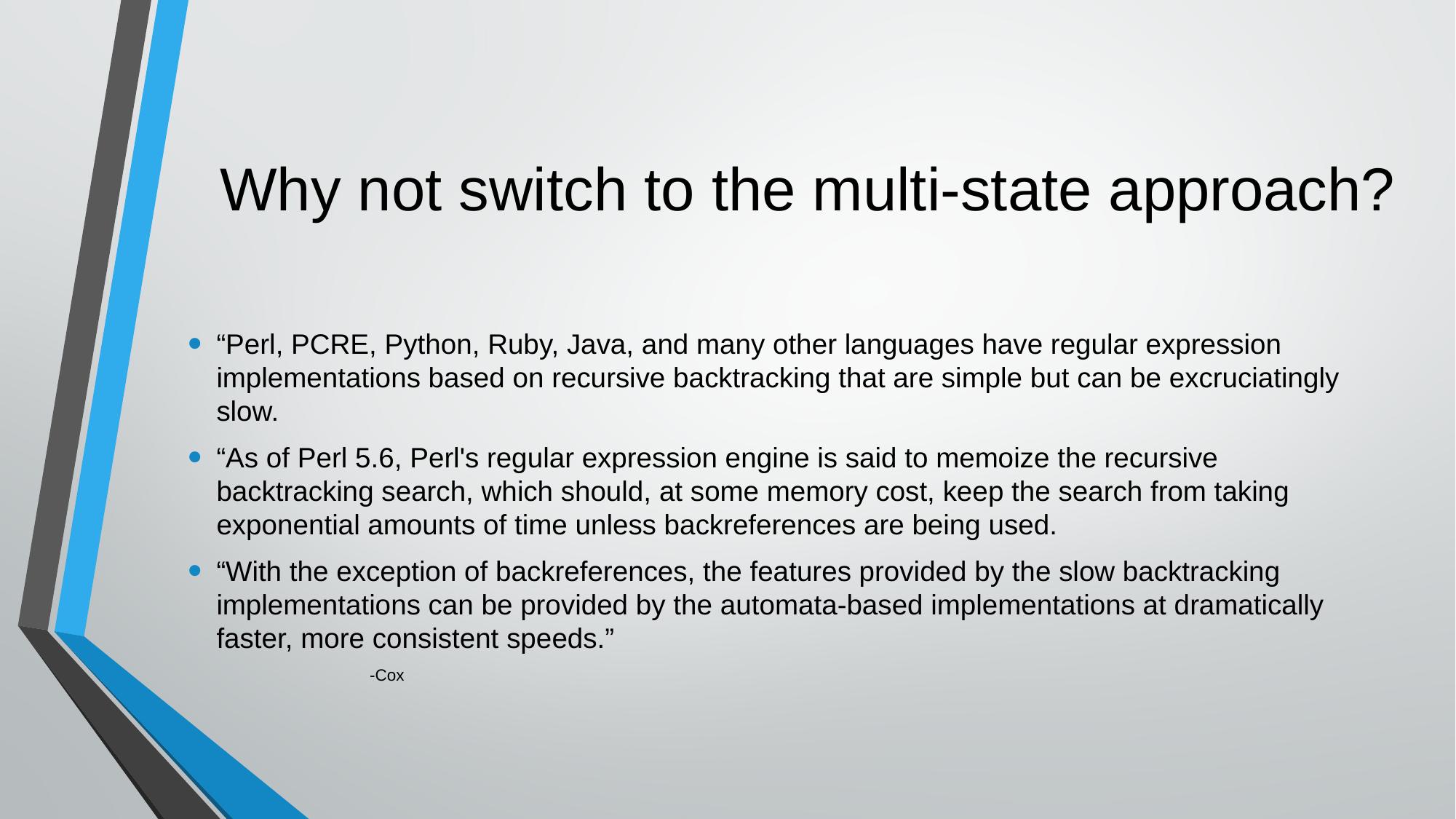

# Why not switch to the multi-state approach?
“Perl, PCRE, Python, Ruby, Java, and many other languages have regular expression implementations based on recursive backtracking that are simple but can be excruciatingly slow.
“As of Perl 5.6, Perl's regular expression engine is said to memoize the recursive backtracking search, which should, at some memory cost, keep the search from taking exponential amounts of time unless backreferences are being used.
“With the exception of backreferences, the features provided by the slow backtracking implementations can be provided by the automata-based implementations at dramatically faster, more consistent speeds.”
															-Cox